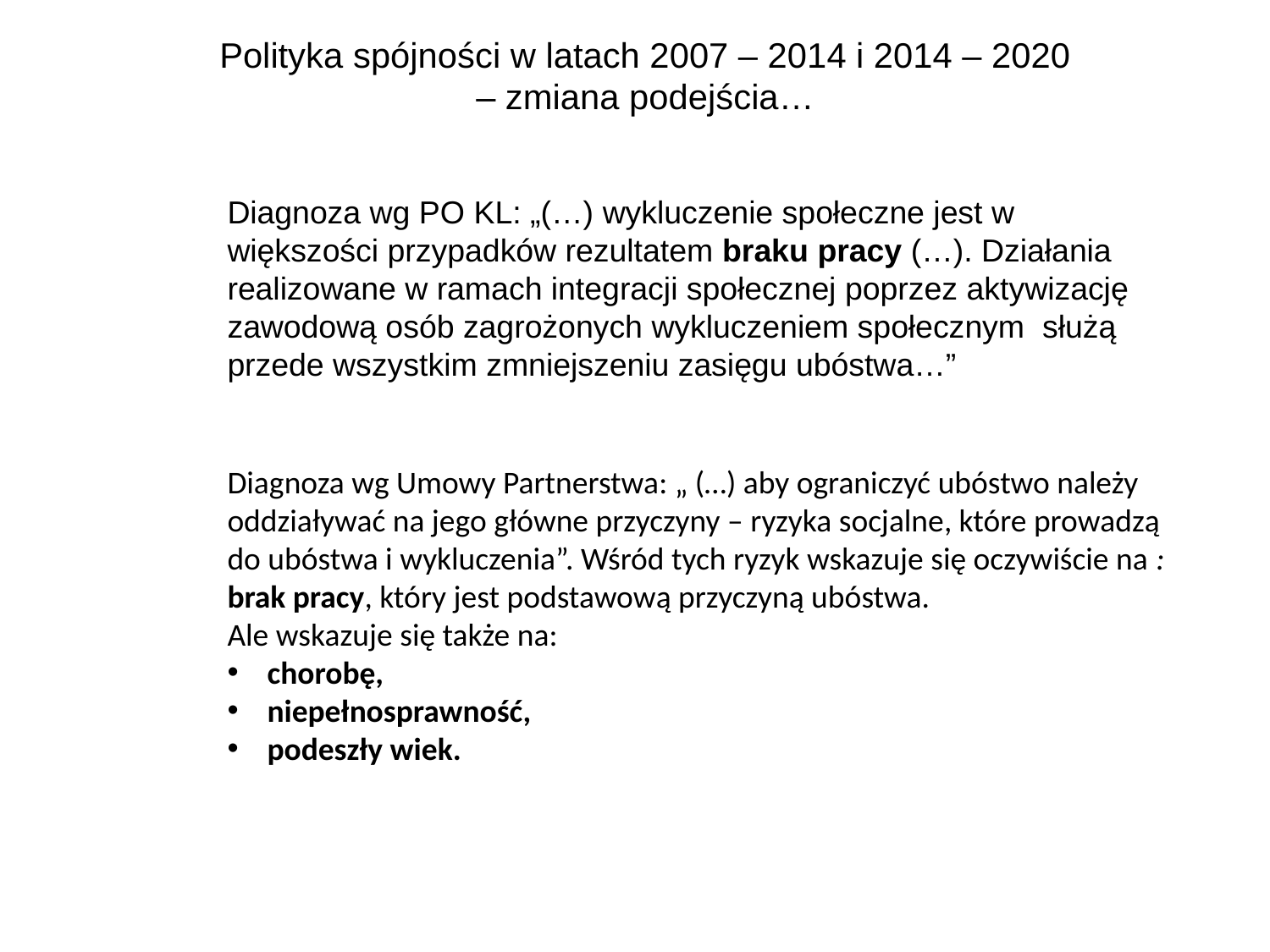

Polityka spójności w latach 2007 – 2014 i 2014 – 2020
– zmiana podejścia…
Diagnoza wg PO KL: „(…) wykluczenie społeczne jest w większości przypadków rezultatem braku pracy (…). Działania realizowane w ramach integracji społecznej poprzez aktywizację zawodową osób zagrożonych wykluczeniem społecznym  służą przede wszystkim zmniejszeniu zasięgu ubóstwa…”

Diagnoza wg Umowy Partnerstwa: „ (…) aby ograniczyć ubóstwo należy oddziaływać na jego główne przyczyny – ryzyka socjalne, które prowadzą do ubóstwa i wykluczenia”. Wśród tych ryzyk wskazuje się oczywiście na :
brak pracy, który jest podstawową przyczyną ubóstwa.
Ale wskazuje się także na:
chorobę,
niepełnosprawność,
podeszły wiek.